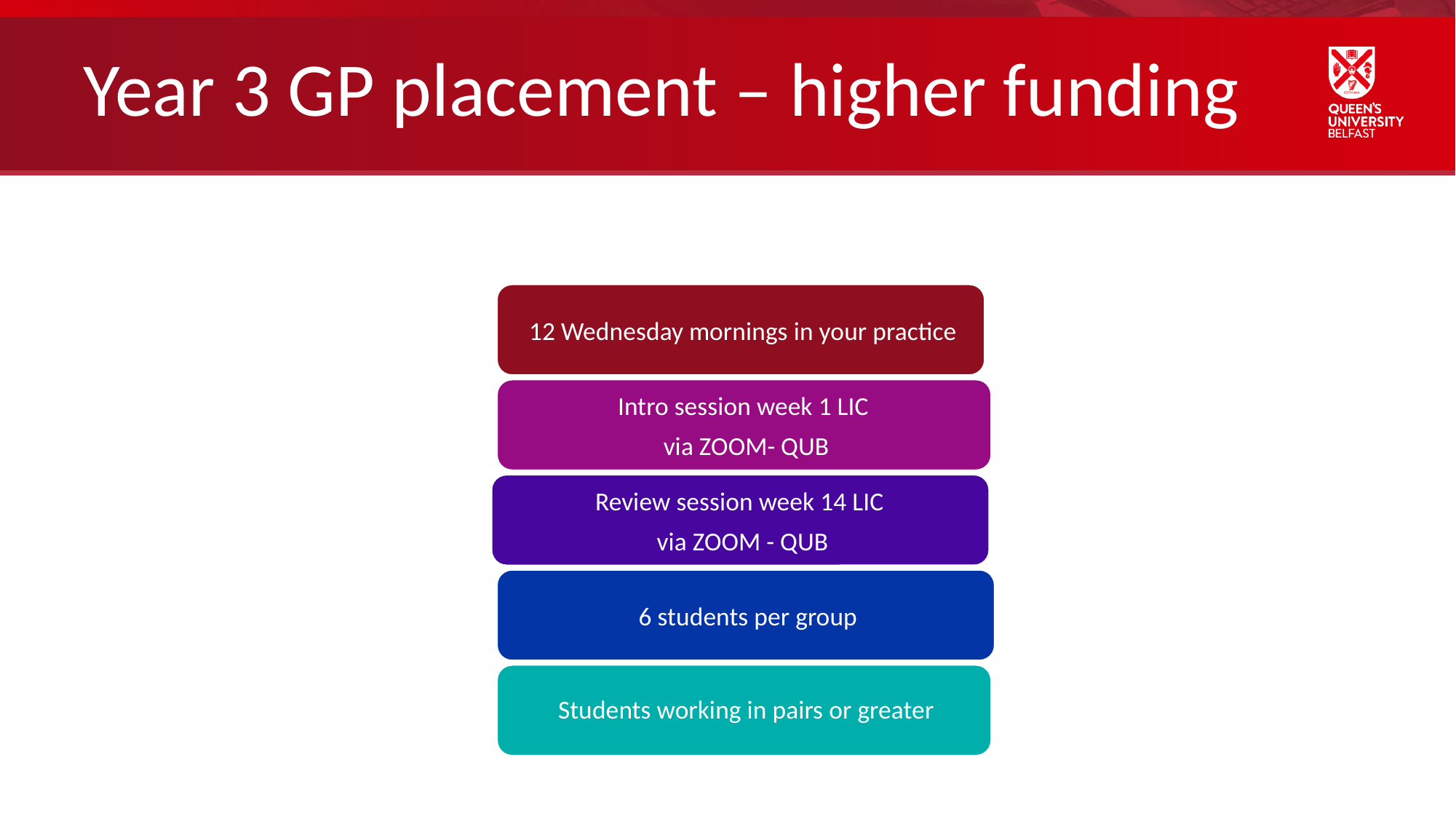

# Year 3 GP placement – higher funding

12 Wednesday mornings in your practice
Intro session week 1 LIC
via ZOOM- QUB
Review session week 14 LIC
via ZOOM - QUB
6 students per group
Students working in pairs or greater